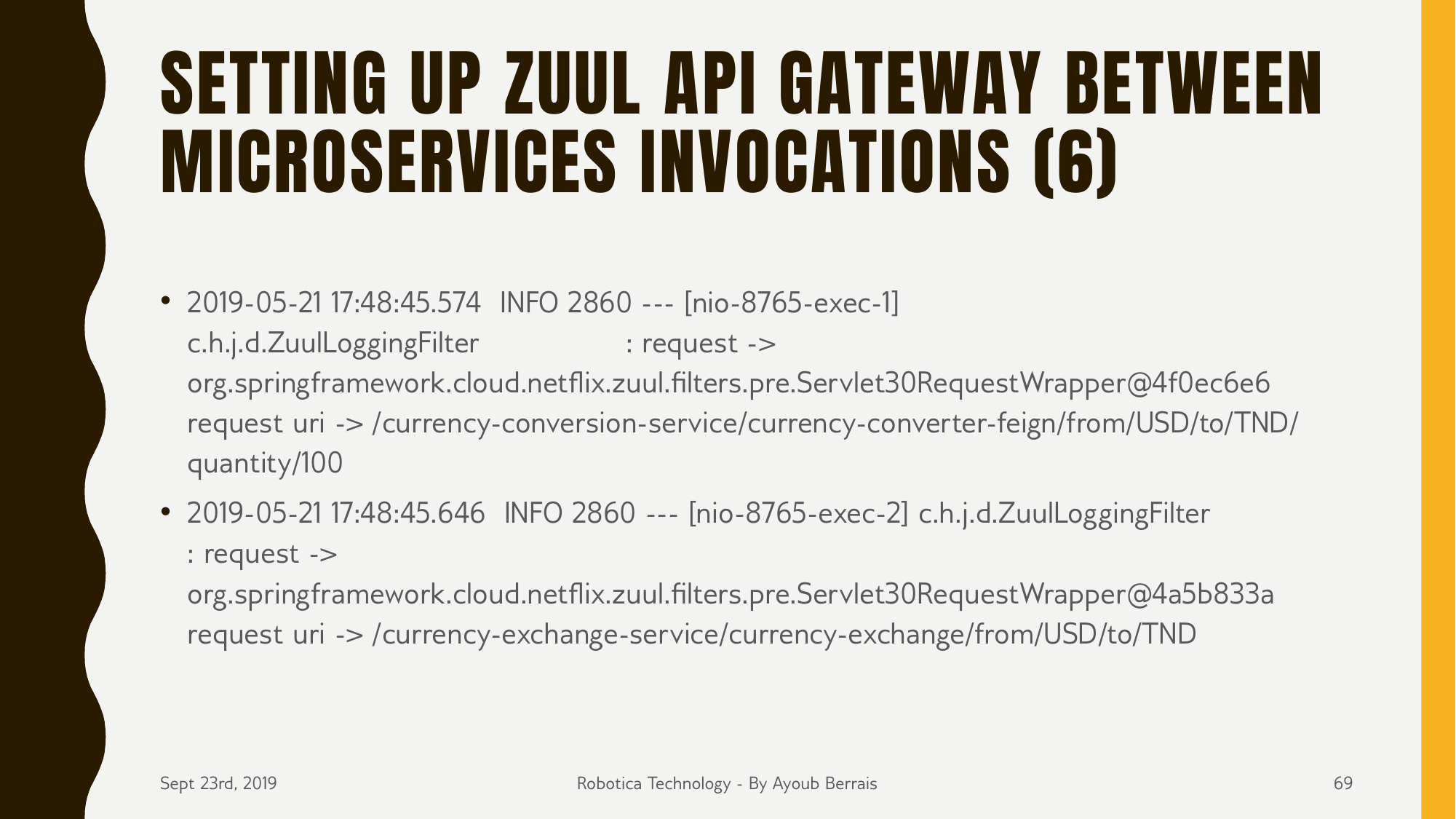

# Setting up Zuul API Gateway between Microservices invocations (6)
2019-05-21 17:48:45.574  INFO 2860 --- [nio-8765-exec-1] c.h.j.d.ZuulLoggingFilter                : request -> org.springframework.cloud.netflix.zuul.filters.pre.Servlet30RequestWrapper@4f0ec6e6 request uri -> /currency-conversion-service/currency-converter-feign/from/USD/to/TND/quantity/100
2019-05-21 17:48:45.646  INFO 2860 --- [nio-8765-exec-2] c.h.j.d.ZuulLoggingFilter                : request -> org.springframework.cloud.netflix.zuul.filters.pre.Servlet30RequestWrapper@4a5b833a request uri -> /currency-exchange-service/currency-exchange/from/USD/to/TND

Sept 23rd, 2019
Robotica Technology - By Ayoub Berrais
69